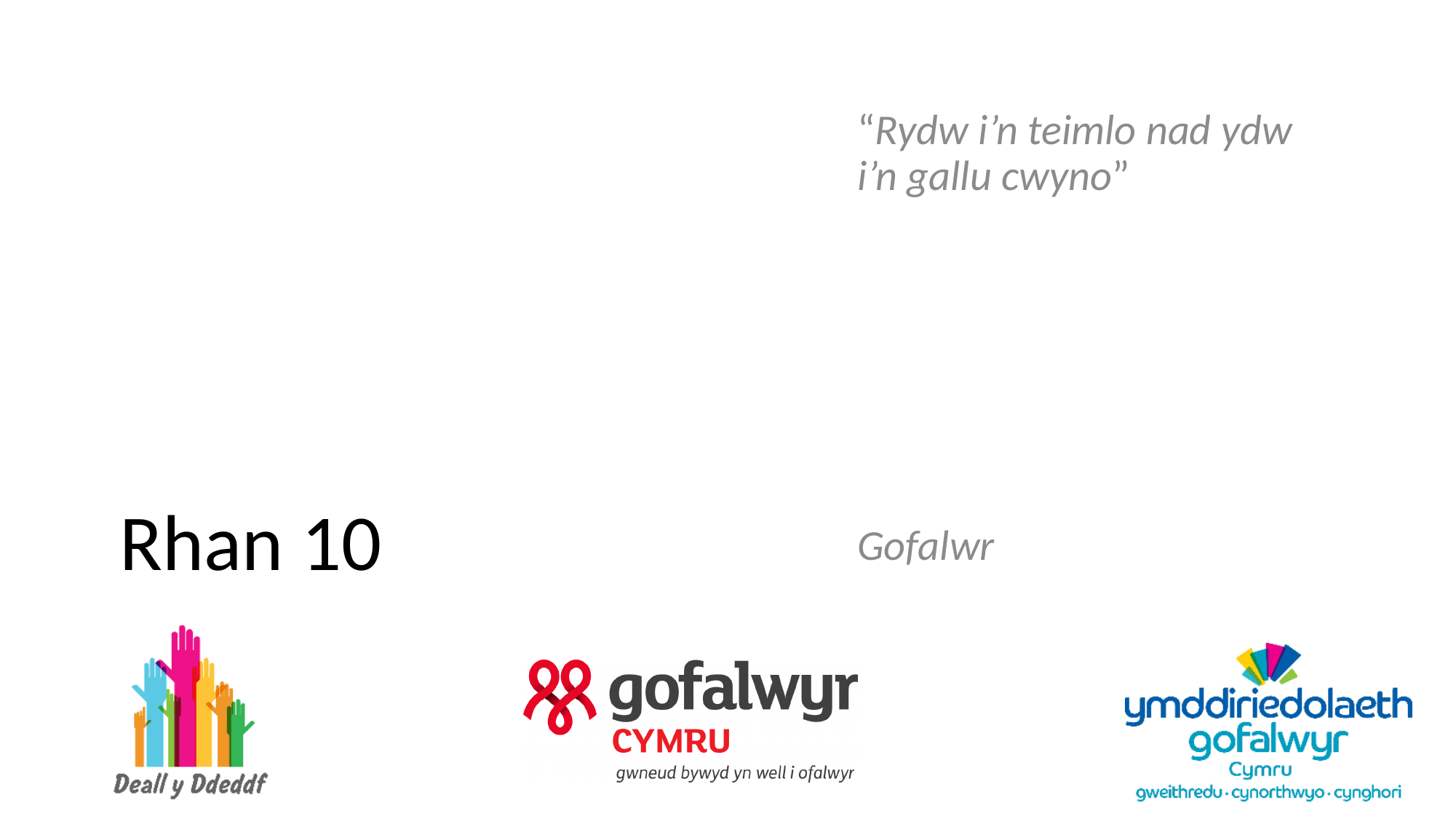

“Rydw i’n teimlo nad ydw i’n gallu cwyno”

Gofalwr
# Rhan 10